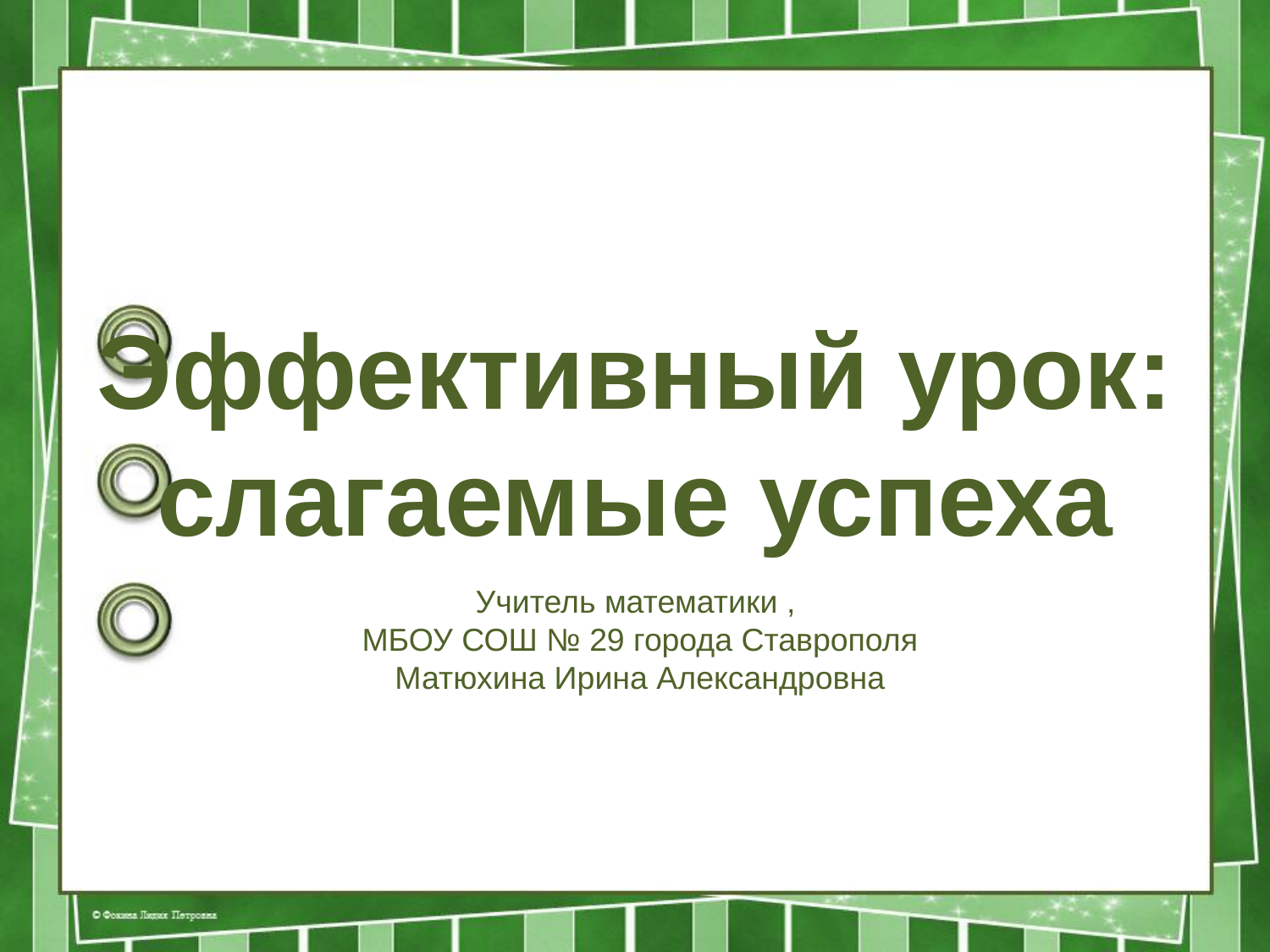

Эффективный урок: слагаемые успеха
Учитель математики ,
МБОУ СОШ № 29 города Ставрополя
Матюхина Ирина Александровна